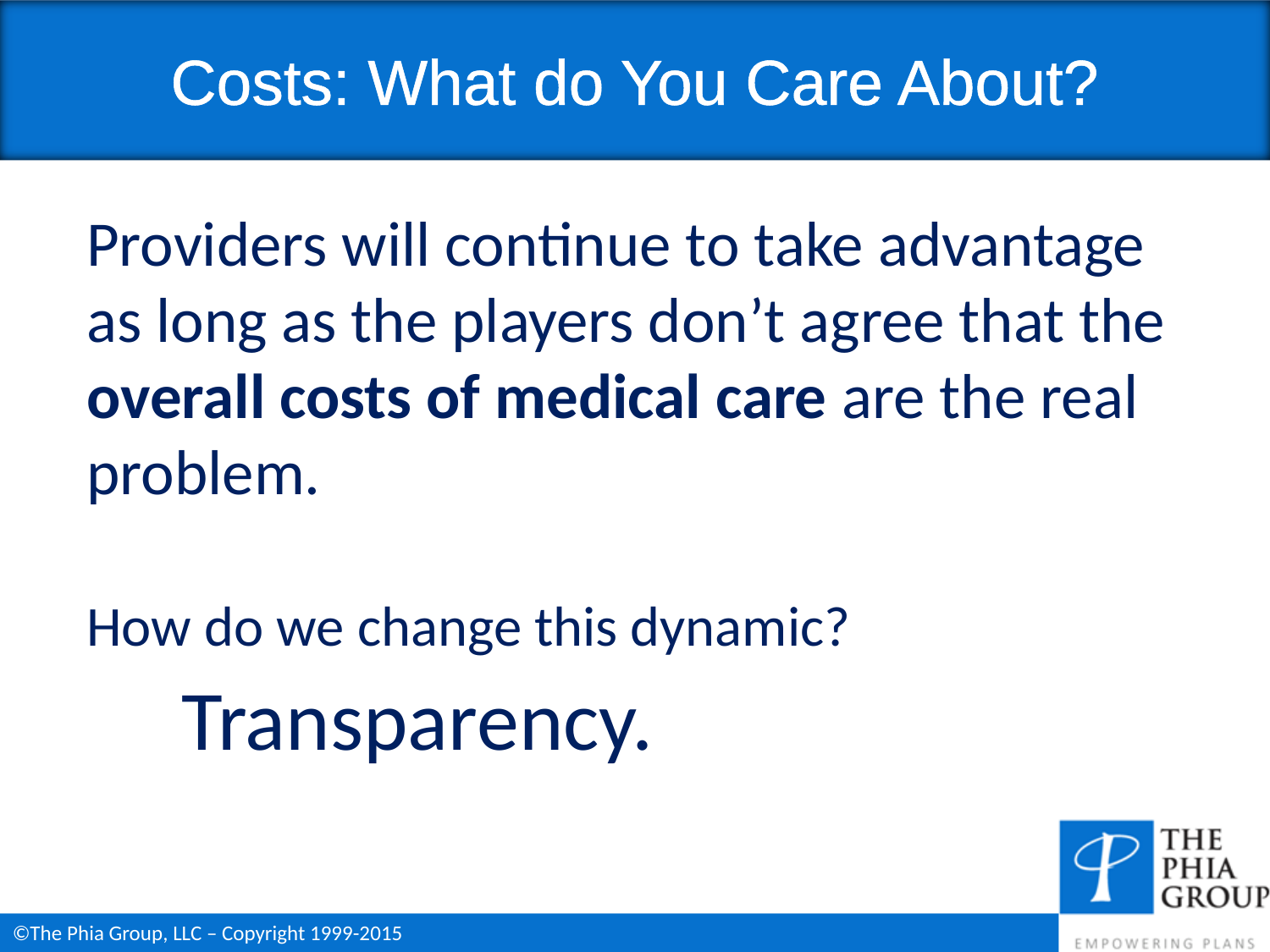

Costs: What do You Care About?

Providers will continue to take advantage as long as the players don’t agree that the overall costs of medical care are the real problem.

How do we change this dynamic?
Transparency.